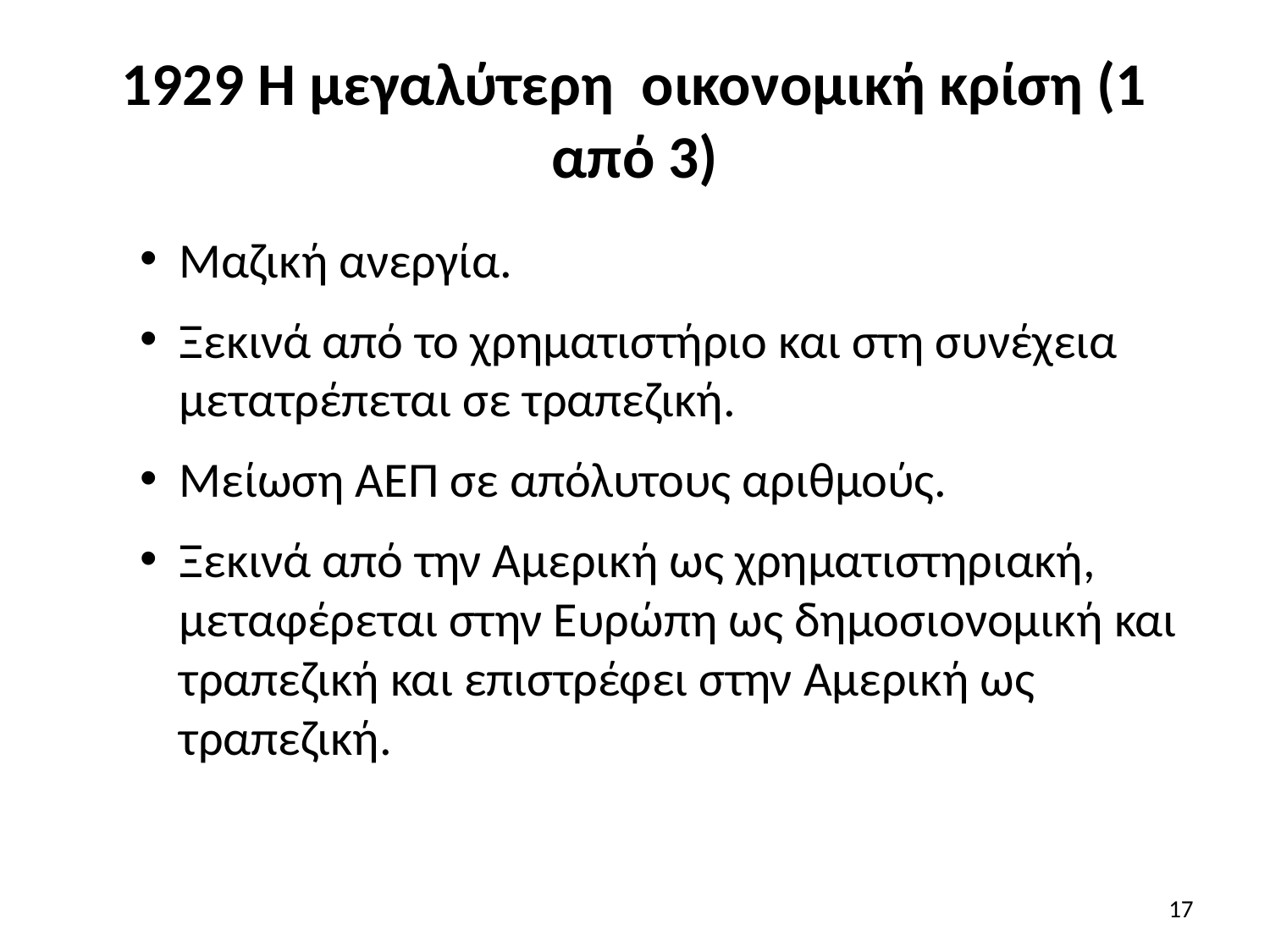

# 1929 Η μεγαλύτερη  οικονομική κρίση (1 από 3)
Μαζική ανεργία.
Ξεκινά από το χρηματιστήριο και στη συνέχεια μετατρέπεται σε τραπεζική.
Μείωση ΑΕΠ σε απόλυτους αριθμούς.
Ξεκινά από την Αμερική ως χρηματιστηριακή, μεταφέρεται στην Ευρώπη ως δημοσιονομική και τραπεζική και επιστρέφει στην Αμερική ως τραπεζική.

17